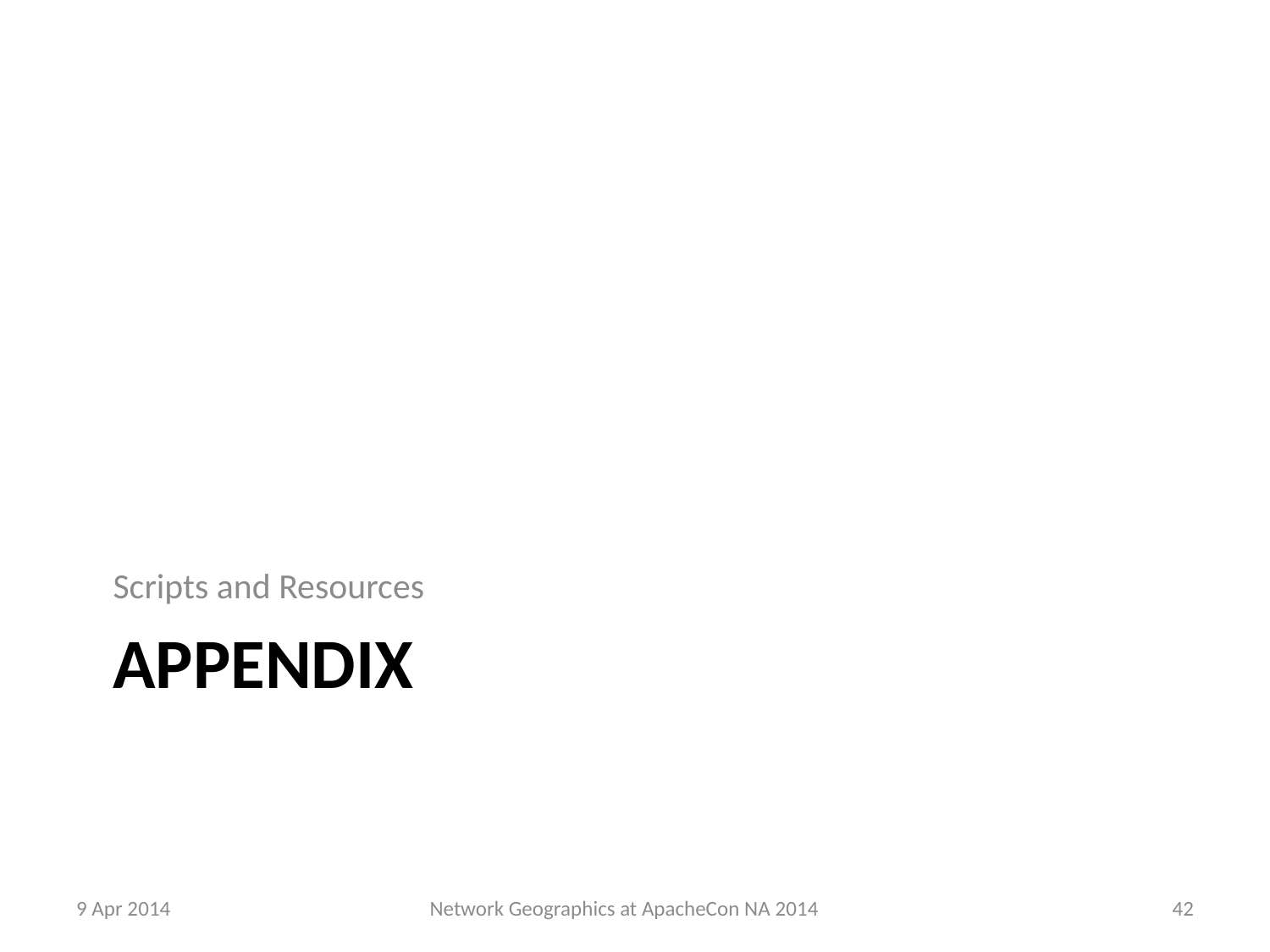

Scripts and Resources
# Appendix
9 Apr 2014
Network Geographics at ApacheCon NA 2014
42